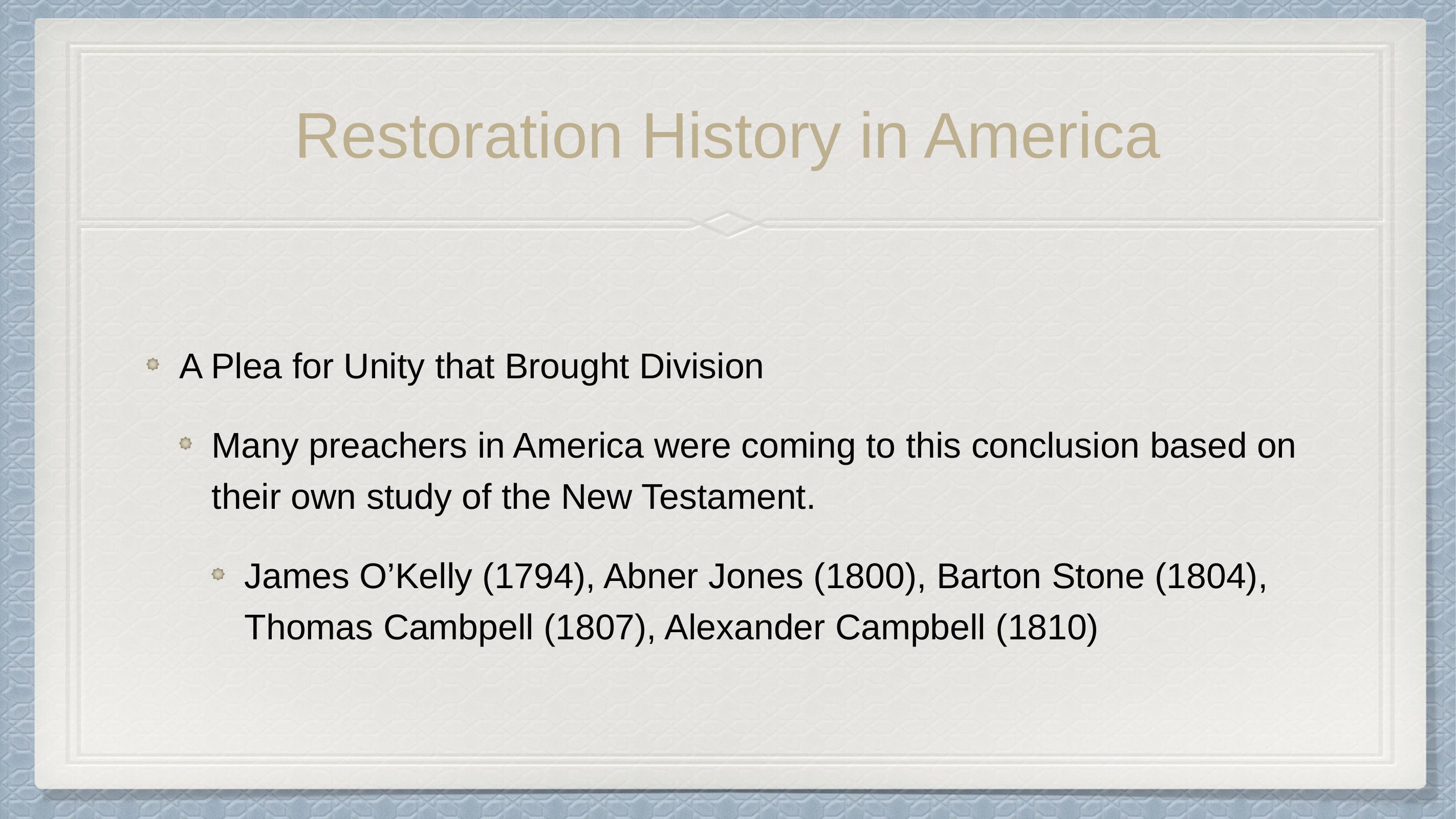

# Restoration History in America
A Plea for Unity that Brought Division
Many preachers in America were coming to this conclusion based on their own study of the New Testament.
James O’Kelly (1794), Abner Jones (1800), Barton Stone (1804), Thomas Cambpell (1807), Alexander Campbell (1810)